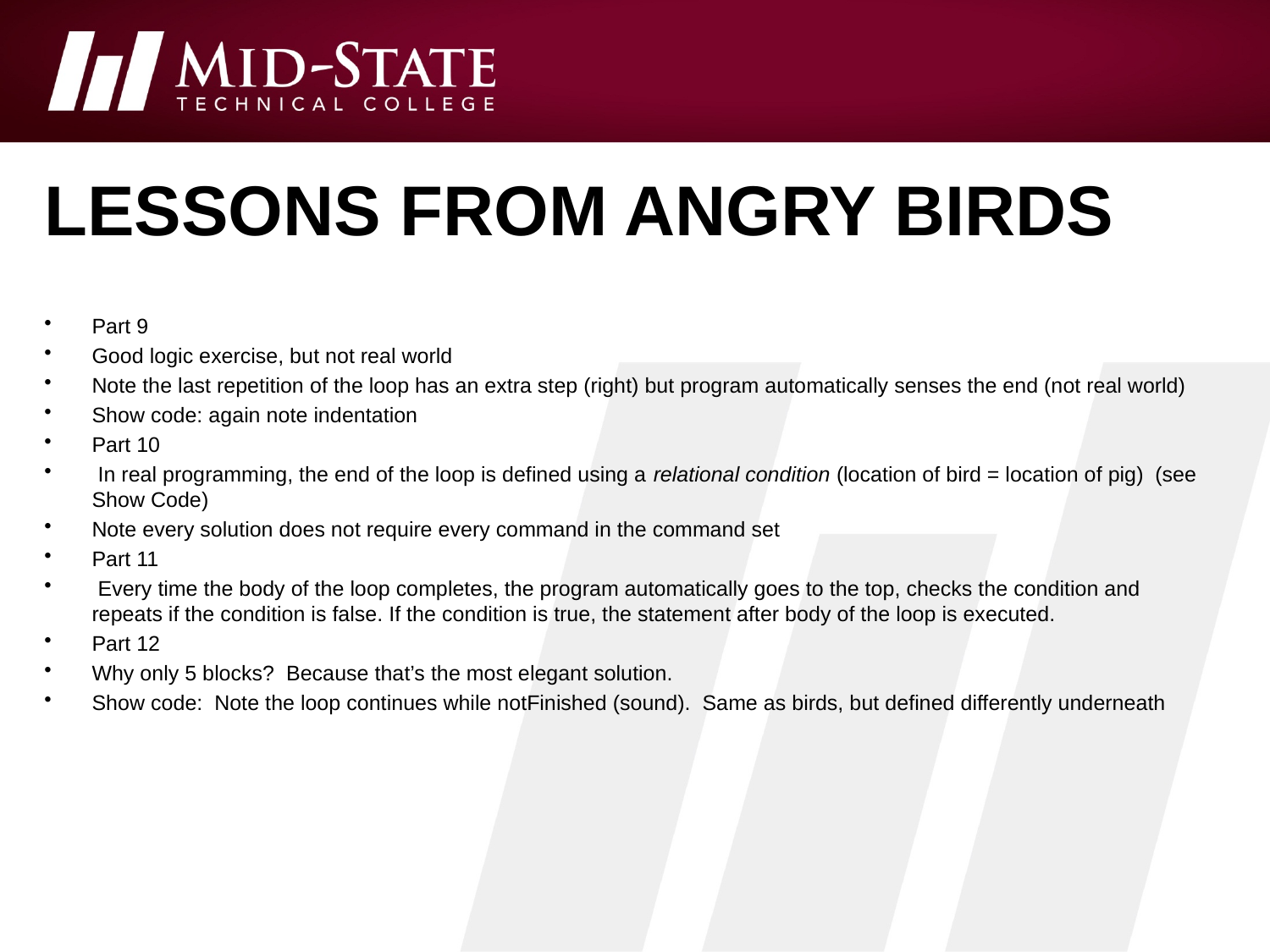

# Lessons from Angry Birds
Part 9
Good logic exercise, but not real world
Note the last repetition of the loop has an extra step (right) but program automatically senses the end (not real world)
Show code: again note indentation
Part 10
 In real programming, the end of the loop is defined using a relational condition (location of bird = location of pig)  (see Show Code)
Note every solution does not require every command in the command set
Part 11
 Every time the body of the loop completes, the program automatically goes to the top, checks the condition and repeats if the condition is false. If the condition is true, the statement after body of the loop is executed.
Part 12
Why only 5 blocks?  Because that’s the most elegant solution.
Show code:  Note the loop continues while notFinished (sound).  Same as birds, but defined differently underneath